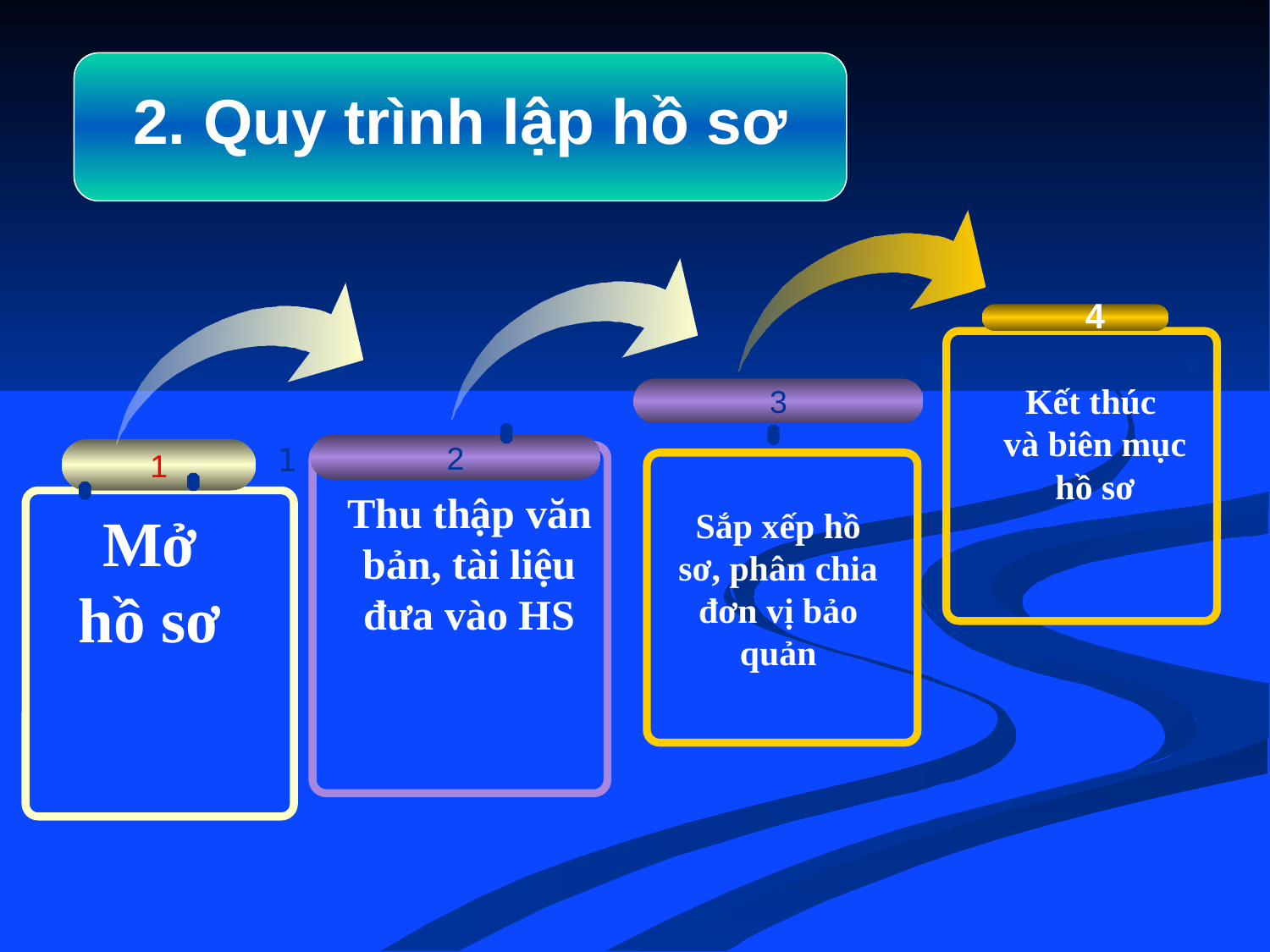

2. Quy trình lập hồ sơ

4

Kết thúc
và biên mục hồ sơ

3

2
1

Sắp xếp hồ sơ, phân chia đơn vị bảo quản
1
Thu thập văn bản, tài liệu đưa vào HS
Mở hồ sơ